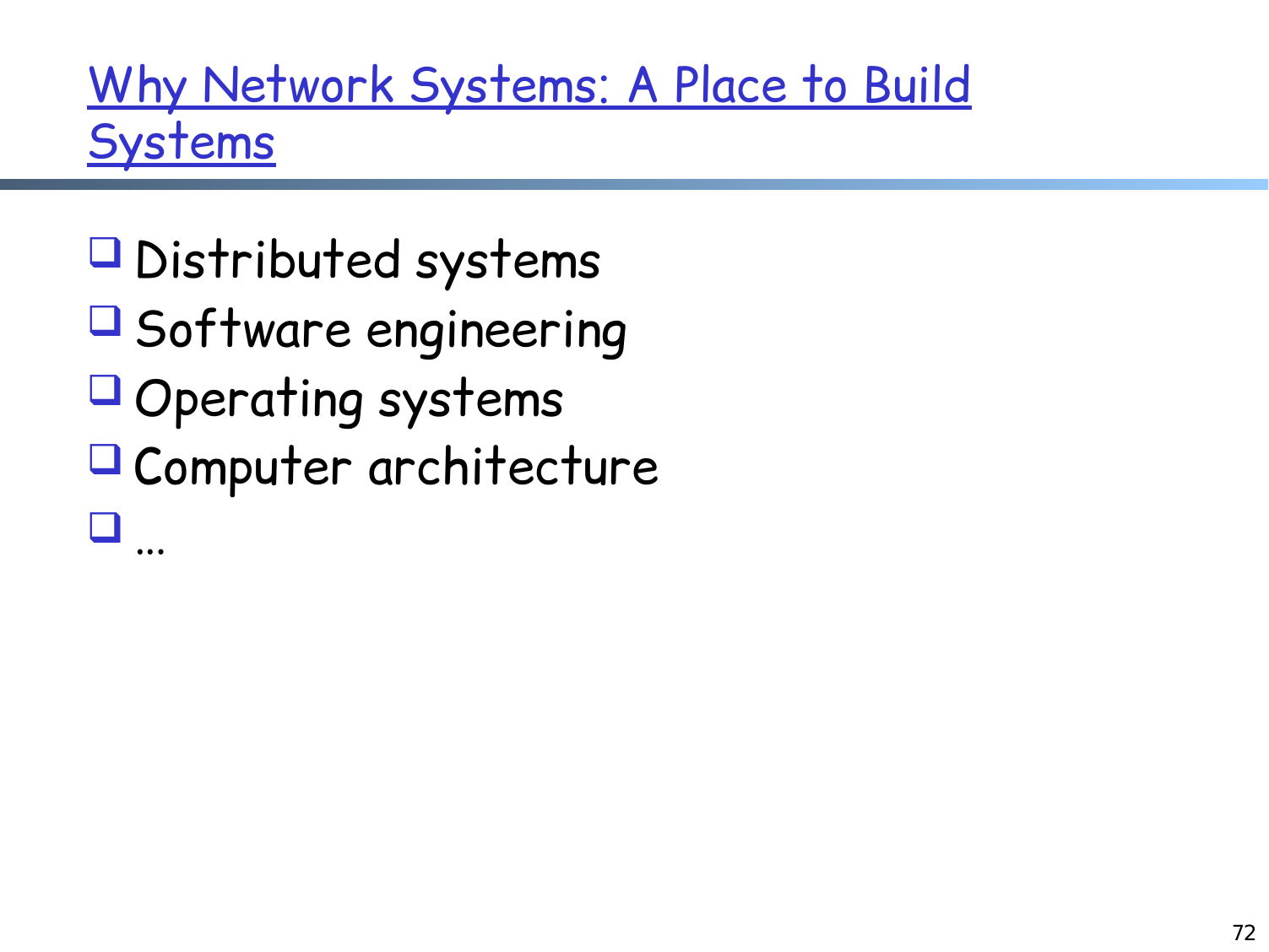

# Why Network Systems: A Place to Build Systems
Distributed systems
Software engineering
Operating systems
Computer architecture
…
72